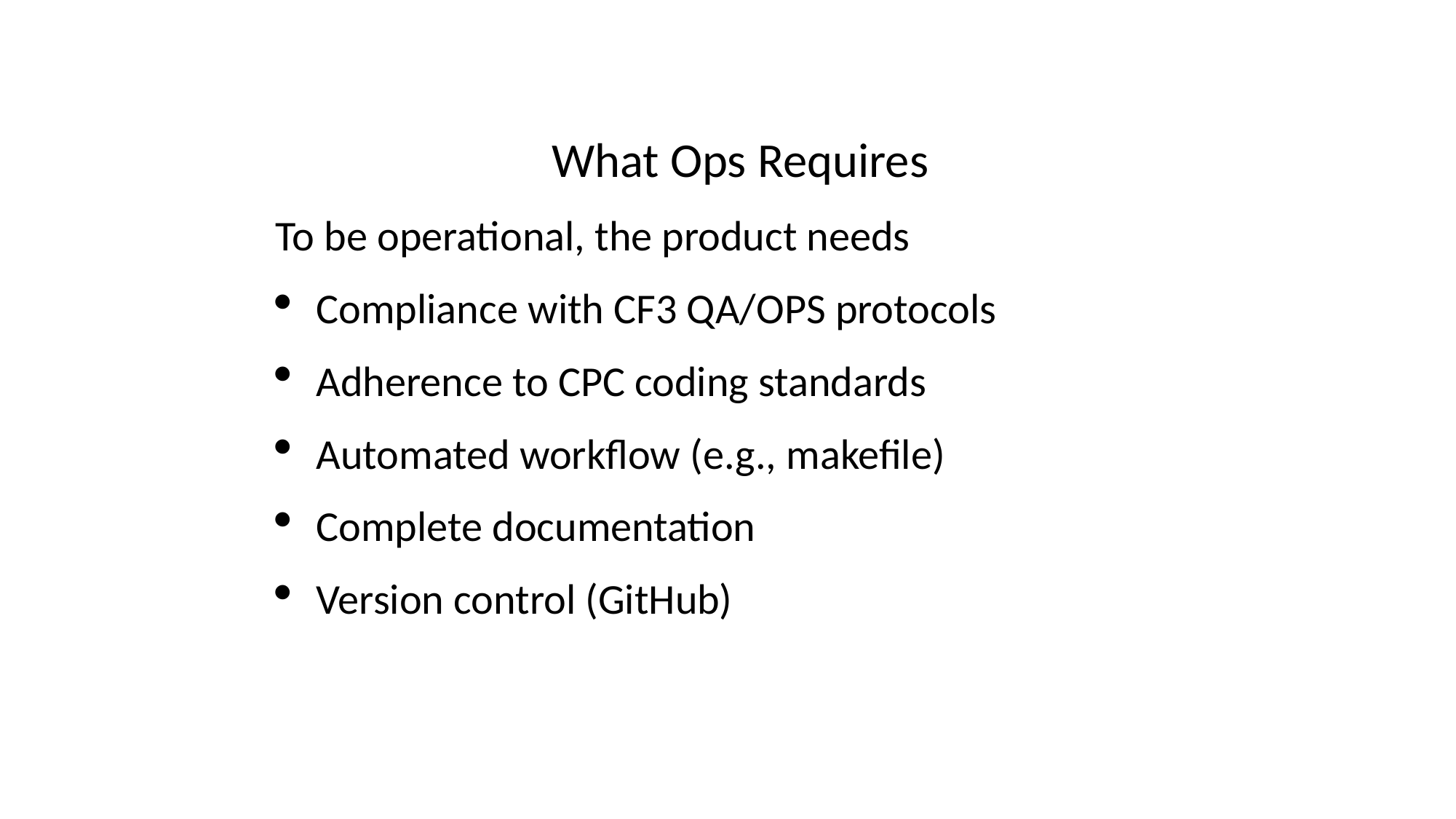

What Ops Requires
To be operational, the product needs
Compliance with CF3 QA/OPS protocols
Adherence to CPC coding standards
Automated workflow (e.g., makefile)
Complete documentation
Version control (GitHub)